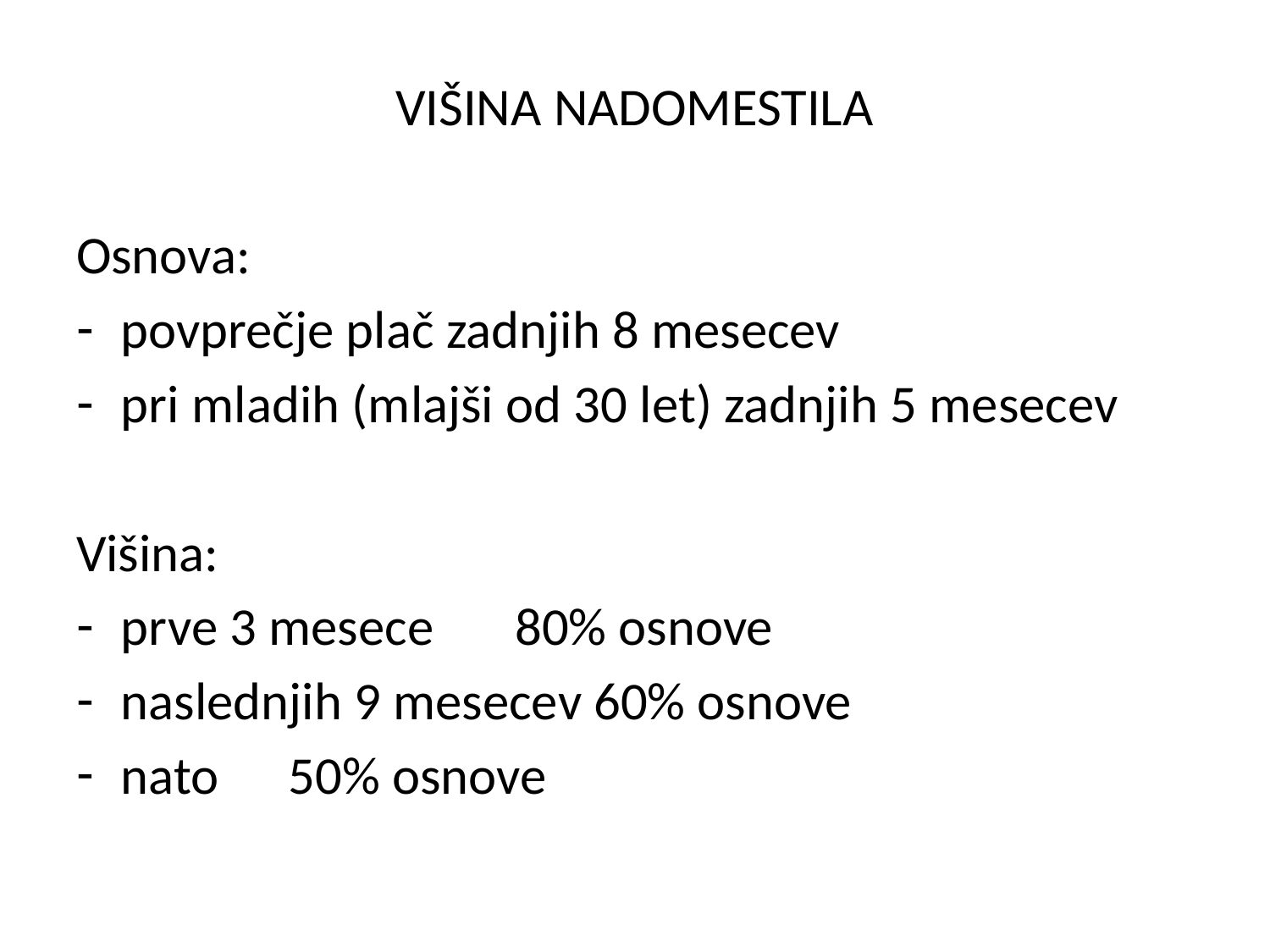

VIŠINA NADOMESTILA

Osnova:
povprečje plač zadnjih 8 mesecev
pri mladih (mlajši od 30 let) zadnjih 5 mesecev

Višina:
prve 3 mesece 	   80% osnove
naslednjih 9 mesecev 60% osnove
nato 			    50% osnove